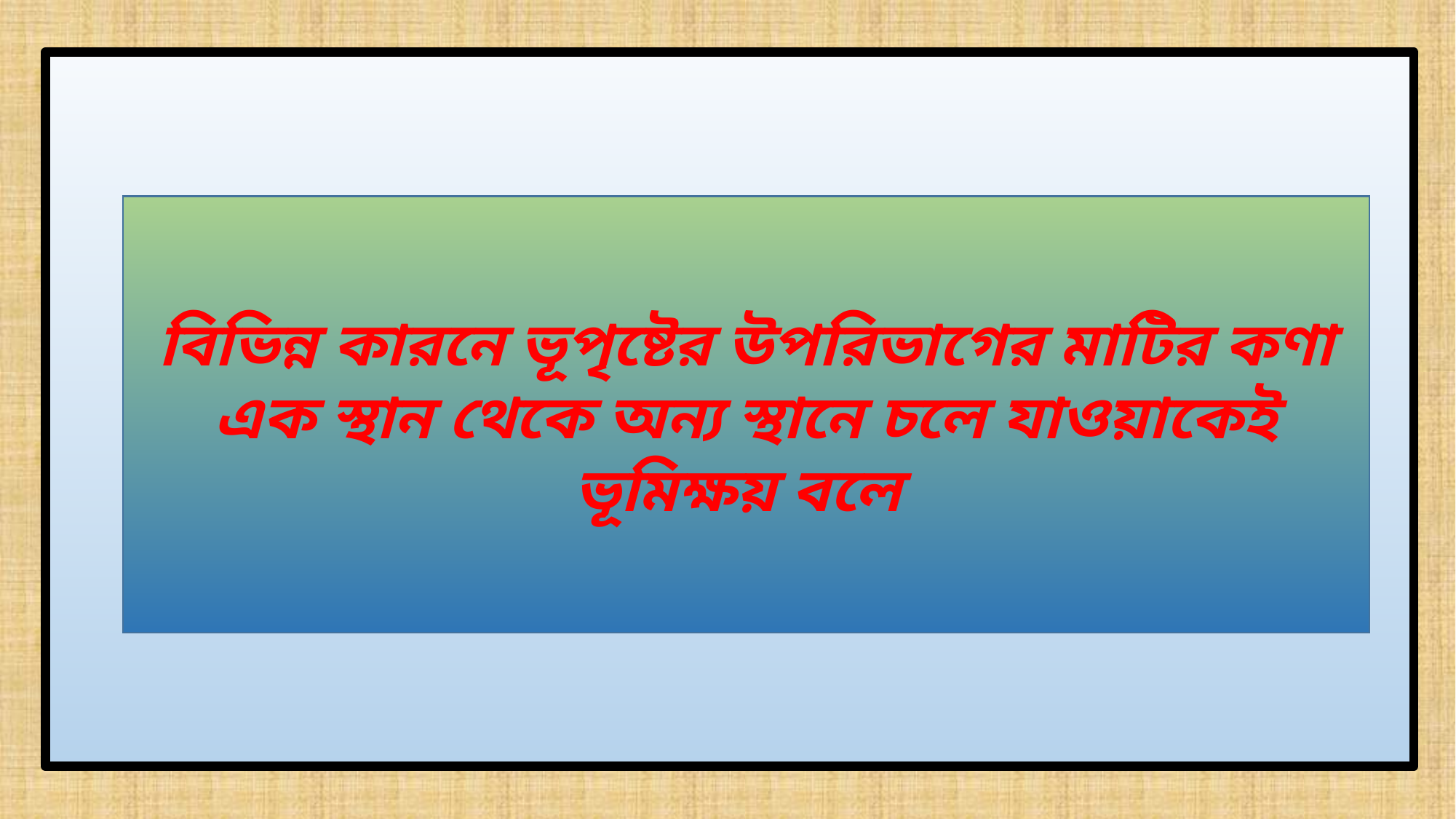

বিভিন্ন কারনে ভূপৃষ্টের উপরিভাগের মাটির কণা এক স্থান থেকে অন্য স্থানে চলে যাওয়াকেই ভূমিক্ষয় বলে